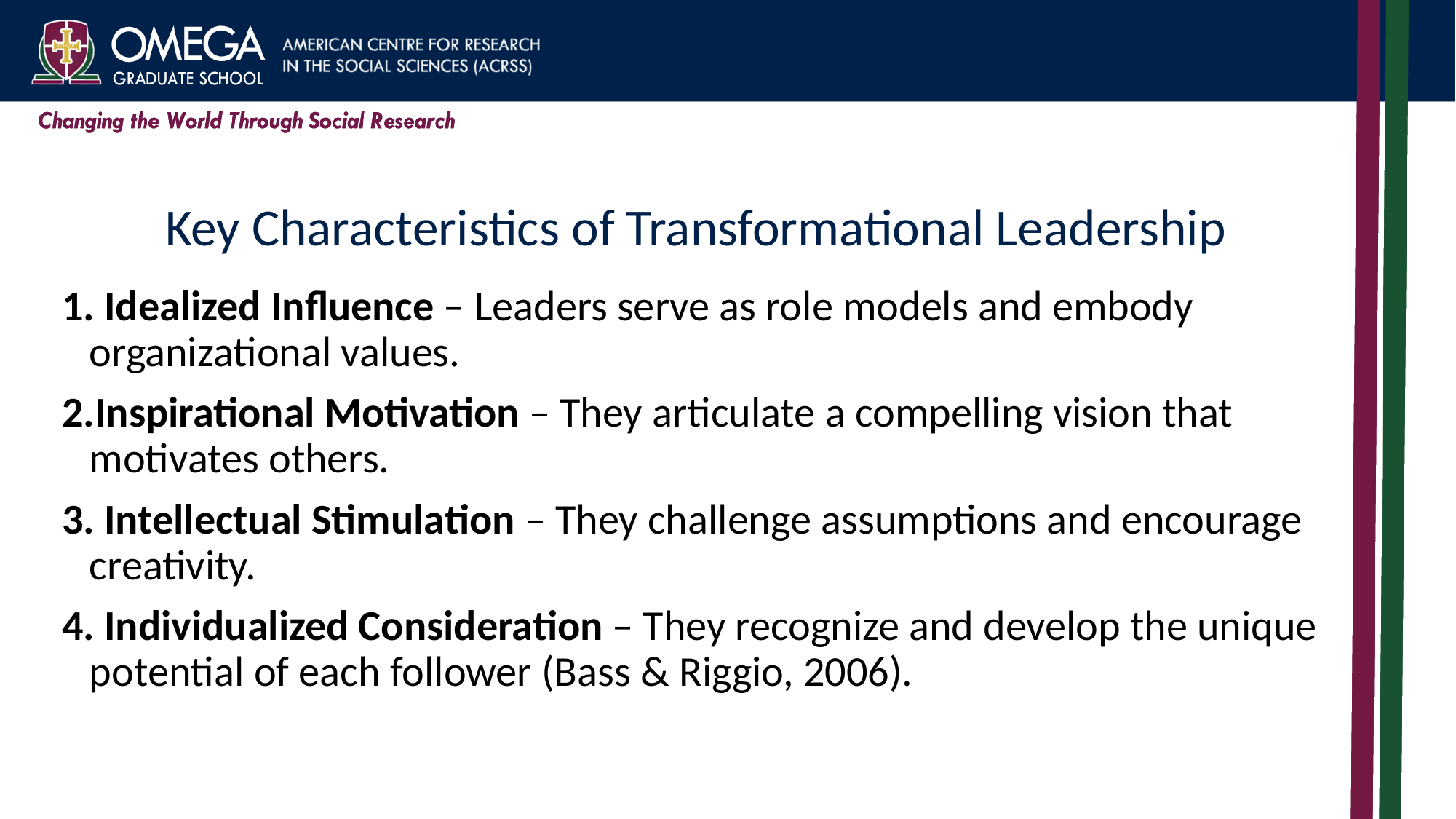

# Key Characteristics of Transformational Leadership
 Idealized Influence – Leaders serve as role models and embody organizational values.
Inspirational Motivation – They articulate a compelling vision that  motivates others.
 Intellectual Stimulation – They challenge assumptions and encourage creativity.
 Individualized Consideration – They recognize and develop the unique potential of each follower (Bass & Riggio, 2006).